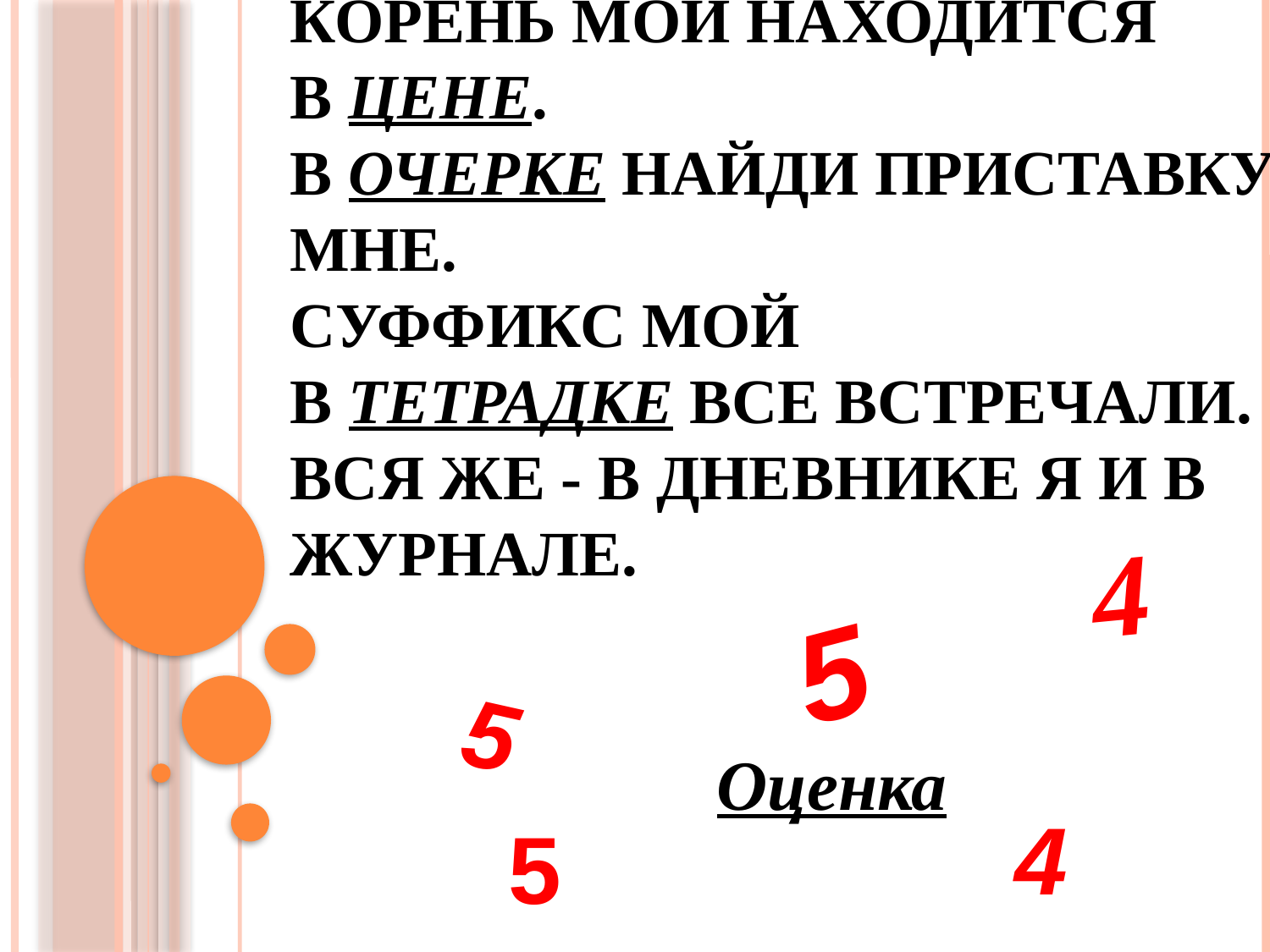

# Корень мой находится в цене.  В очерке найди приставку мне. Суффикс мой в тетрадке все встречали. Вся же - в дневнике я и в журнале.
4
5
5
Оценка
4
5